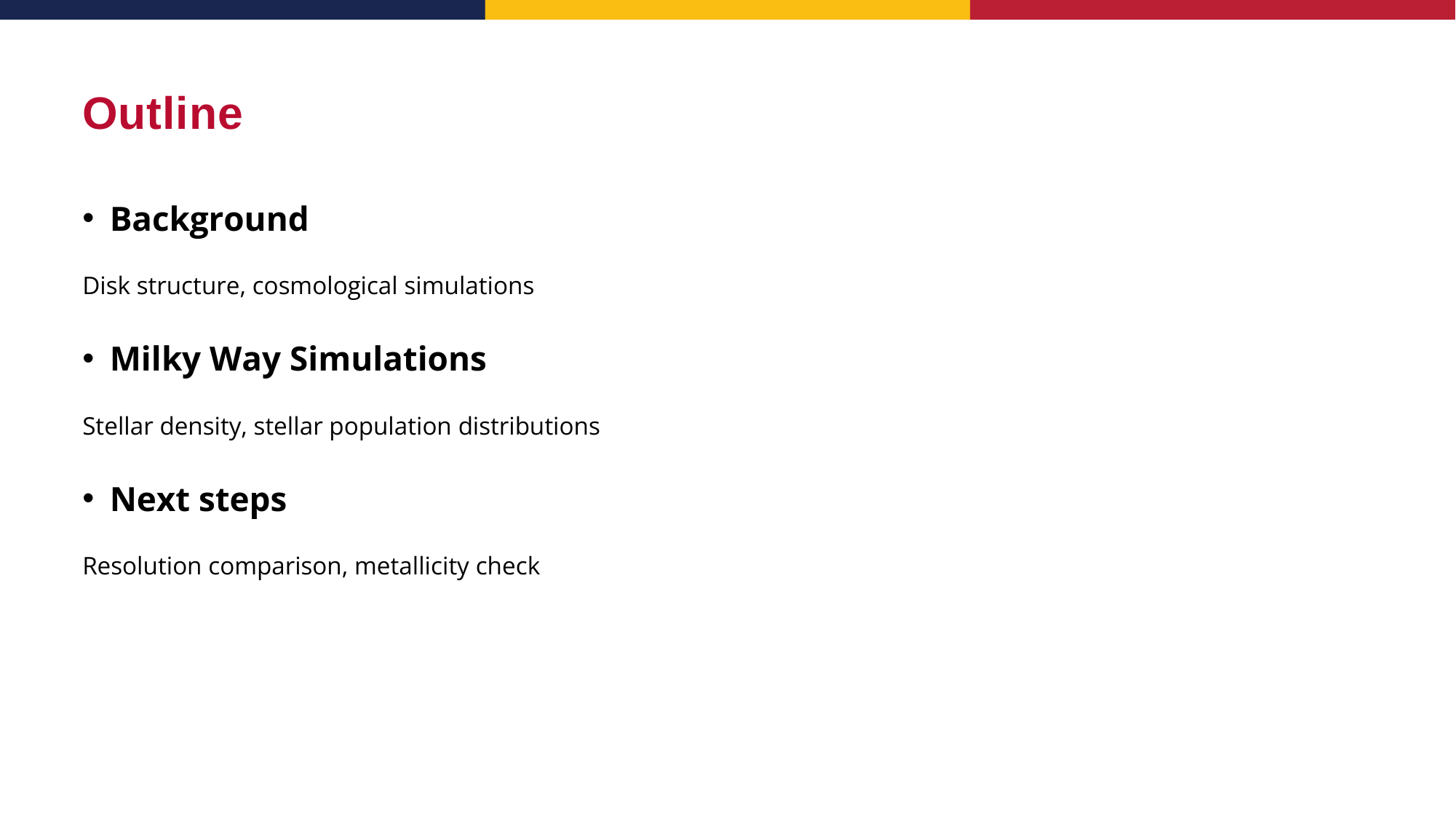

# Outline
Background
Disk structure, cosmological simulations
Milky Way Simulations
Stellar density, stellar population distributions
Next steps
Resolution comparison, metallicity check